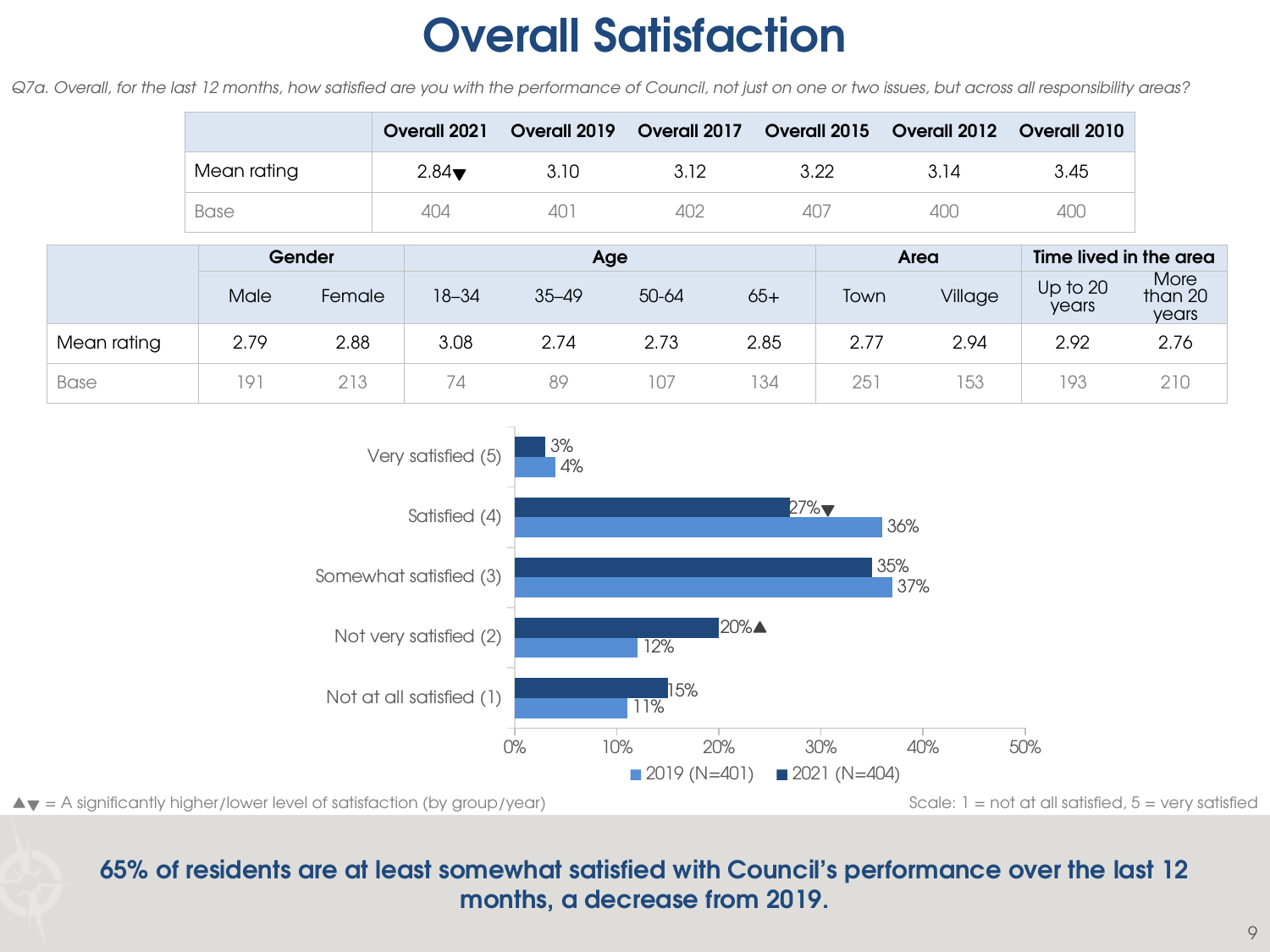

Overall Satisfaction
Q7a. Overall, for the last 12 months, how satisfied are you with the performance of Council, not just on one or two issues, but across all responsibility areas?
|  | Overall 2021 | Overall 2019 | Overall 2017 | Overall 2015 | Overall 2012 | Overall 2010 |
| --- | --- | --- | --- | --- | --- | --- |
| Mean rating | 2.84▼ | 3.10 | 3.12 | 3.22 | 3.14 | 3.45 |
| Base | 404 | 401 | 402 | 407 | 400 | 400 |
|  | Gender |  | Age |  |  |  | Area |  | Time lived in the area |  |
| --- | --- | --- | --- | --- | --- | --- | --- | --- | --- | --- |
|  | Male | Female | 18–34 | 35–49 | 50-64 | 65+ | Town | Village | Up to 20 years | More than 20 years |
| Mean rating | 2.79 | 2.88 | 3.08 | 2.74 | 2.73 | 2.85 | 2.77 | 2.94 | 2.92 | 2.76 |
| Base | 191 | 213 | 74 | 89 | 107 | 134 | 251 | 153 | 193 | 210 |

### Chart

| Category | 2021 (N=404) | 2019 (N=401) |
|---|---|---|
| Very satisfied (5) | 0.03 | 0.04 |
| Satisfied (4) | 0.27 | 0.36 |
| Somewhat satisfied (3) | 0.35 | 0.37 |
| Not very satisfied (2) | 0.2 | 0.12 |
| Not at all satisfied (1) | 0.15 | 0.11 |
▲▼ = A significantly higher/lower level of satisfaction (by group/year)
Scale: 1 = not at all satisfied, 5 = very satisfied
65% of residents are at least somewhat satisfied with Council’s performance over the last 12 months, a decrease from 2019.